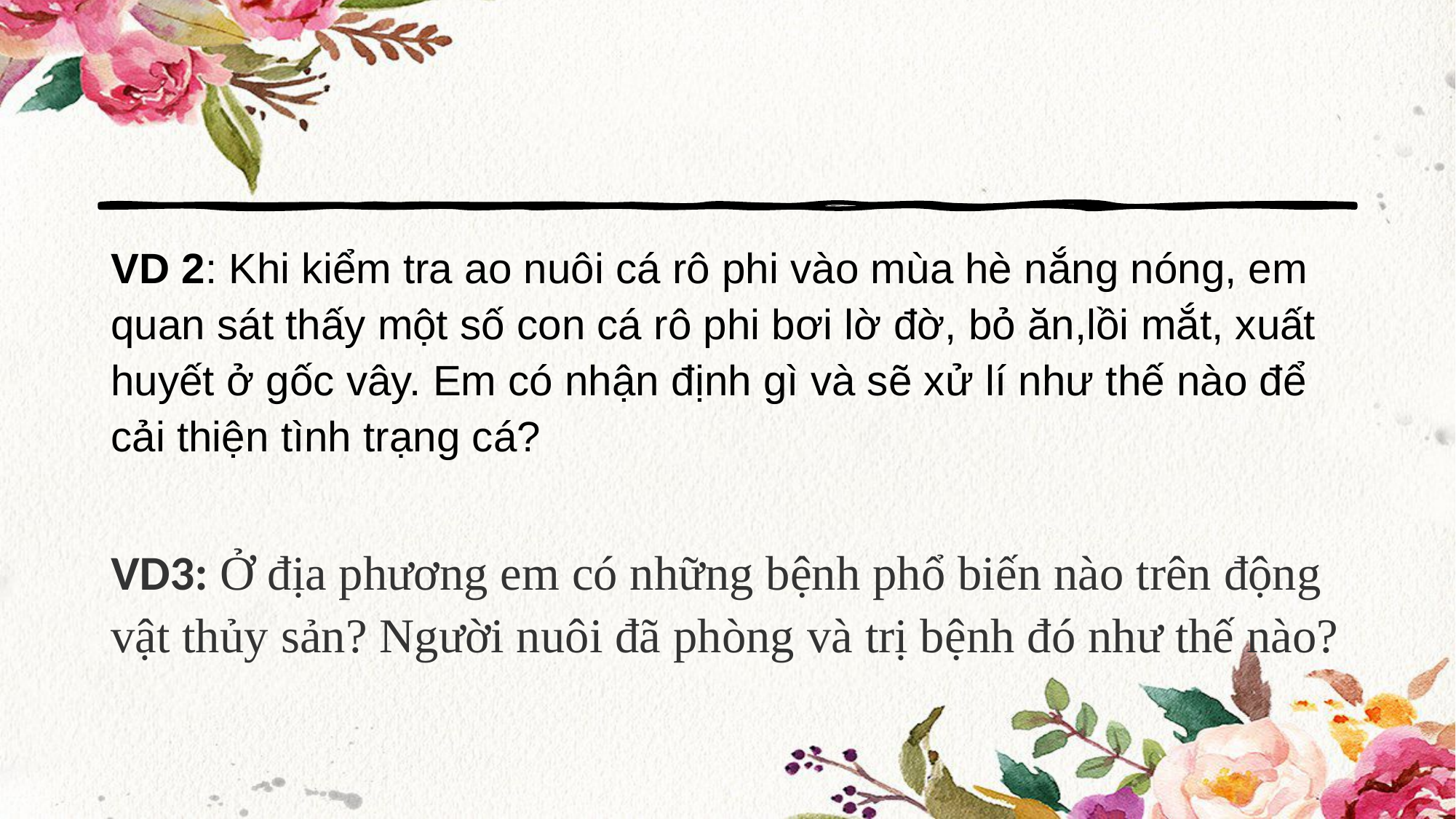

VD 2: Khi kiểm tra ao nuôi cá rô phi vào mùa hè nắng nóng, em quan sát thấy một số con cá rô phi bơi lờ đờ, bỏ ăn,lồi mắt, xuất huyết ở gốc vây. Em có nhận định gì và sẽ xử lí như thế nào để cải thiện tình trạng cá?
VD3: Ở địa phương em có những bệnh phổ biến nào trên động vật thủy sản? Người nuôi đã phòng và trị bệnh đó như thế nào?